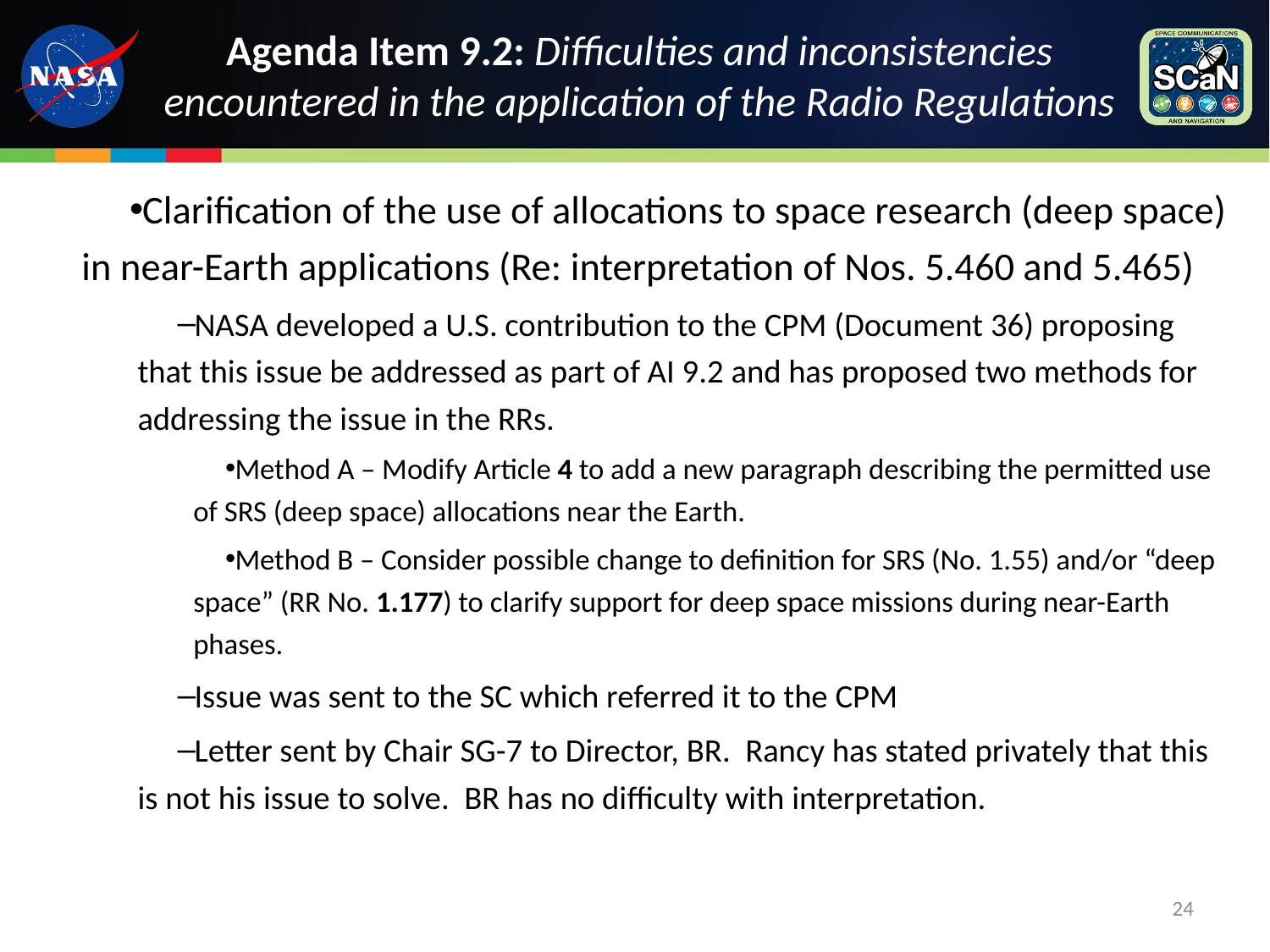

# Agenda Item 9.2: Difficulties and inconsistencies encountered in the application of the Radio Regulations
Clarification of the use of allocations to space research (deep space) in near-Earth applications (Re: interpretation of Nos. 5.460 and 5.465)
NASA developed a U.S. contribution to the CPM (Document 36) proposing that this issue be addressed as part of AI 9.2 and has proposed two methods for addressing the issue in the RRs.
Method A – Modify Article 4 to add a new paragraph describing the permitted use of SRS (deep space) allocations near the Earth.
Method B – Consider possible change to definition for SRS (No. 1.55) and/or “deep space” (RR No. 1.177) to clarify support for deep space missions during near-Earth phases.
Issue was sent to the SC which referred it to the CPM
Letter sent by Chair SG-7 to Director, BR.  Rancy has stated privately that this is not his issue to solve.  BR has no difficulty with interpretation.

24